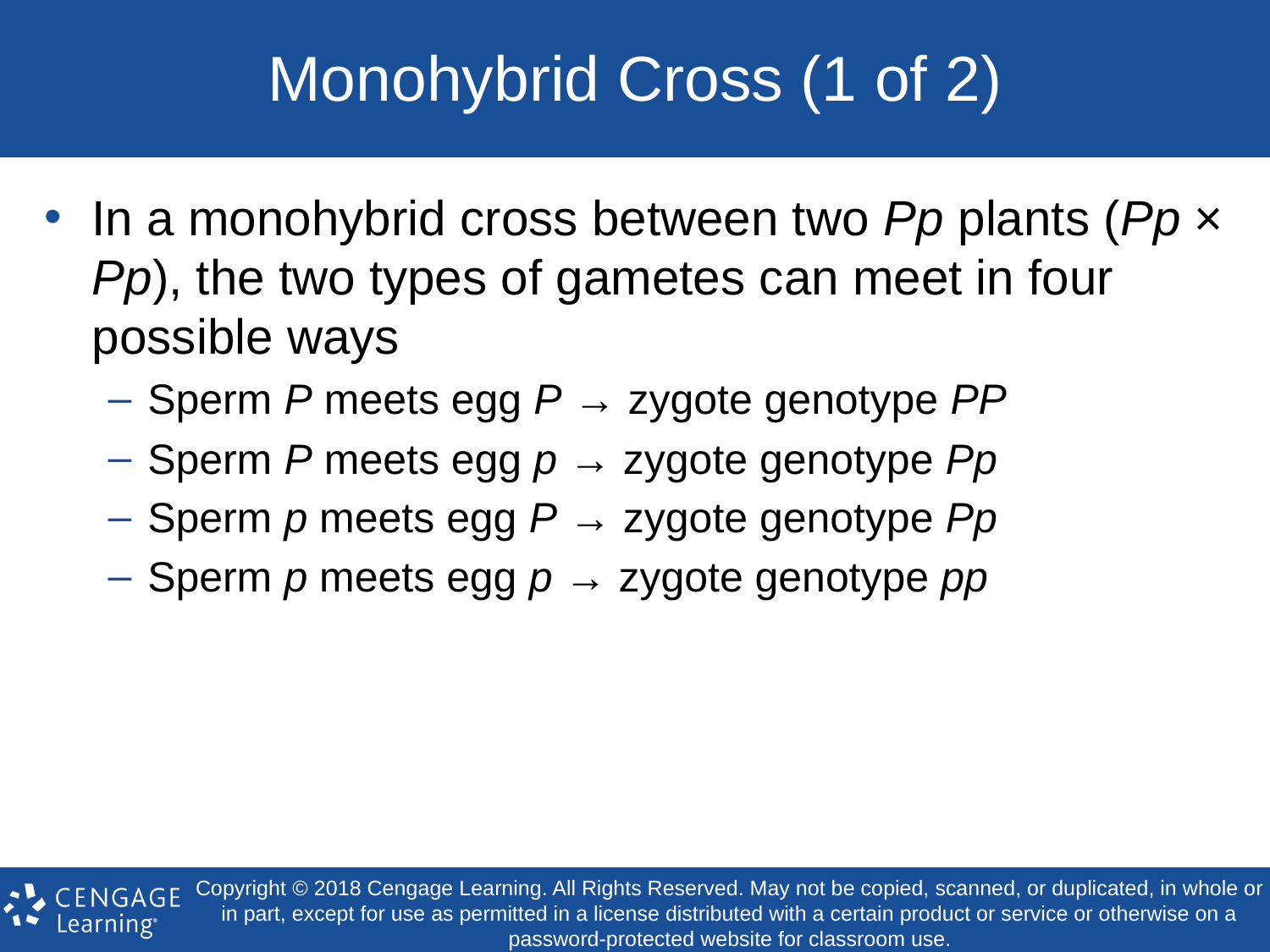

# Monohybrid Cross (1 of 2)
In a monohybrid cross between two Pp plants (Pp × Pp), the two types of gametes can meet in four possible ways
Sperm P meets egg P → zygote genotype PP
Sperm P meets egg p → zygote genotype Pp
Sperm p meets egg P → zygote genotype Pp
Sperm p meets egg p → zygote genotype pp